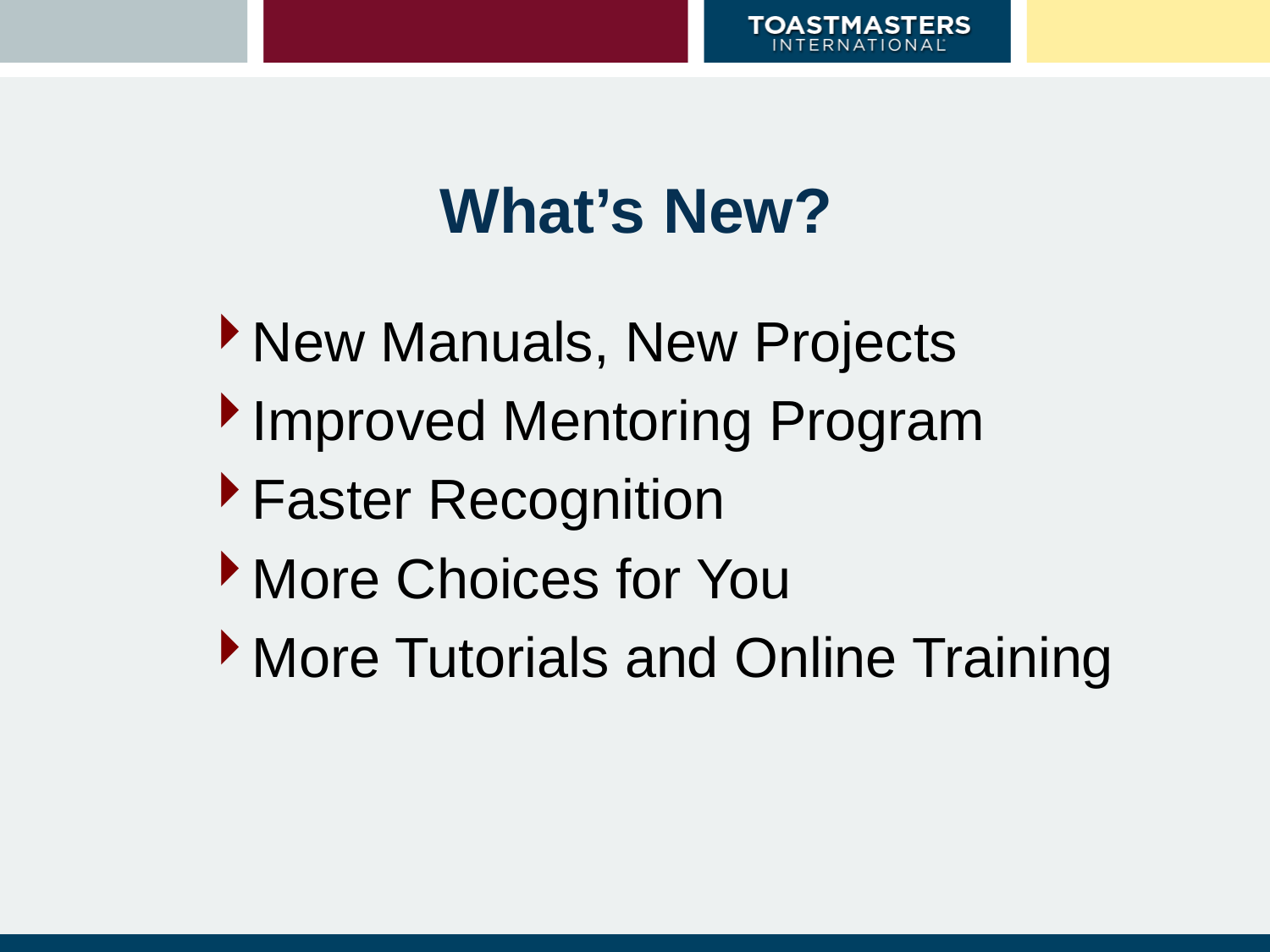

# What’s New?
New Manuals, New Projects
Improved Mentoring Program
Faster Recognition
More Choices for You
More Tutorials and Online Training